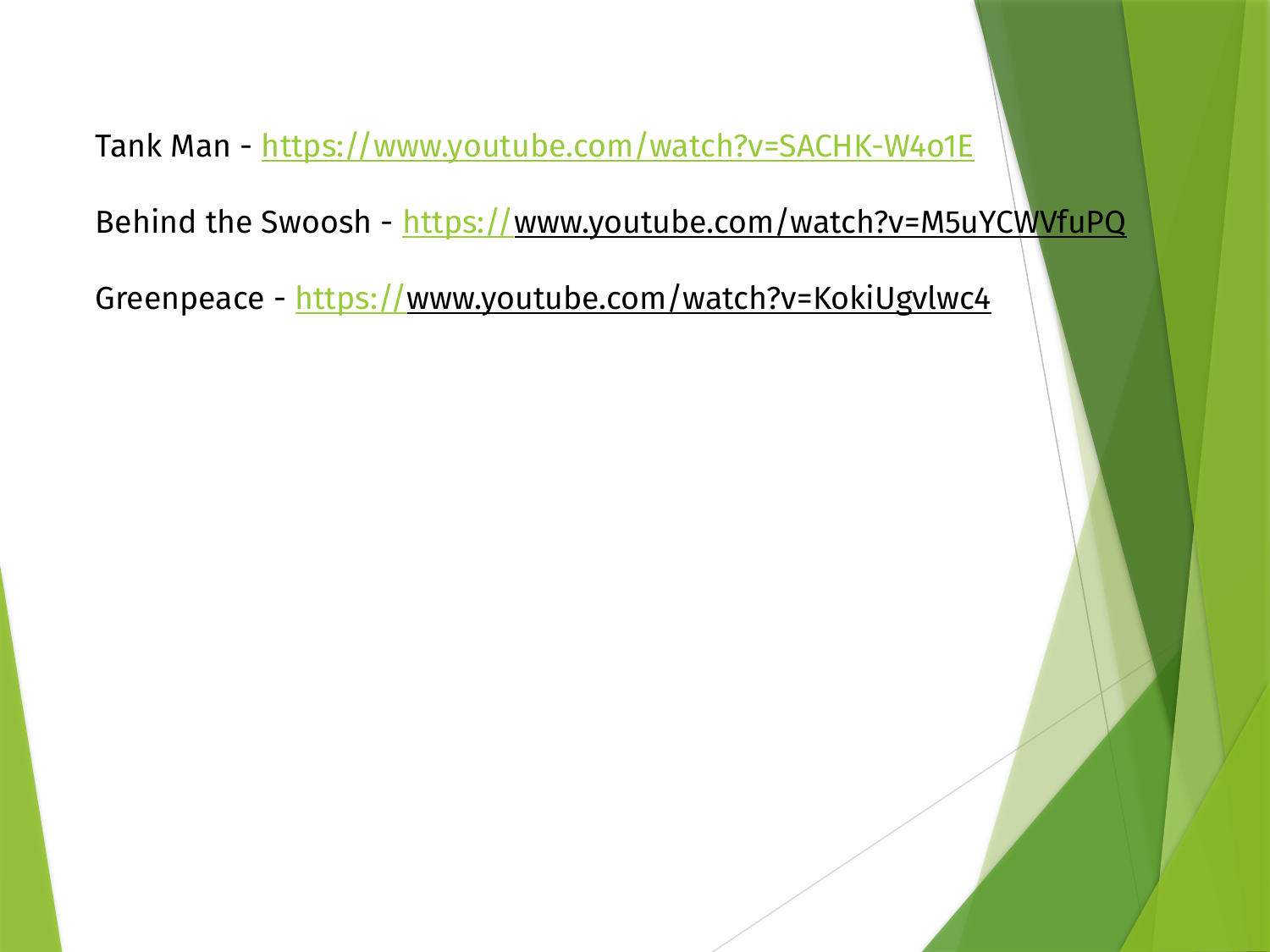

Tank Man - https://www.youtube.com/watch?v=SACHK-W4o1E

Behind the Swoosh - https://www.youtube.com/watch?v=M5uYCWVfuPQ

Greenpeace - https://www.youtube.com/watch?v=KokiUgvlwc4